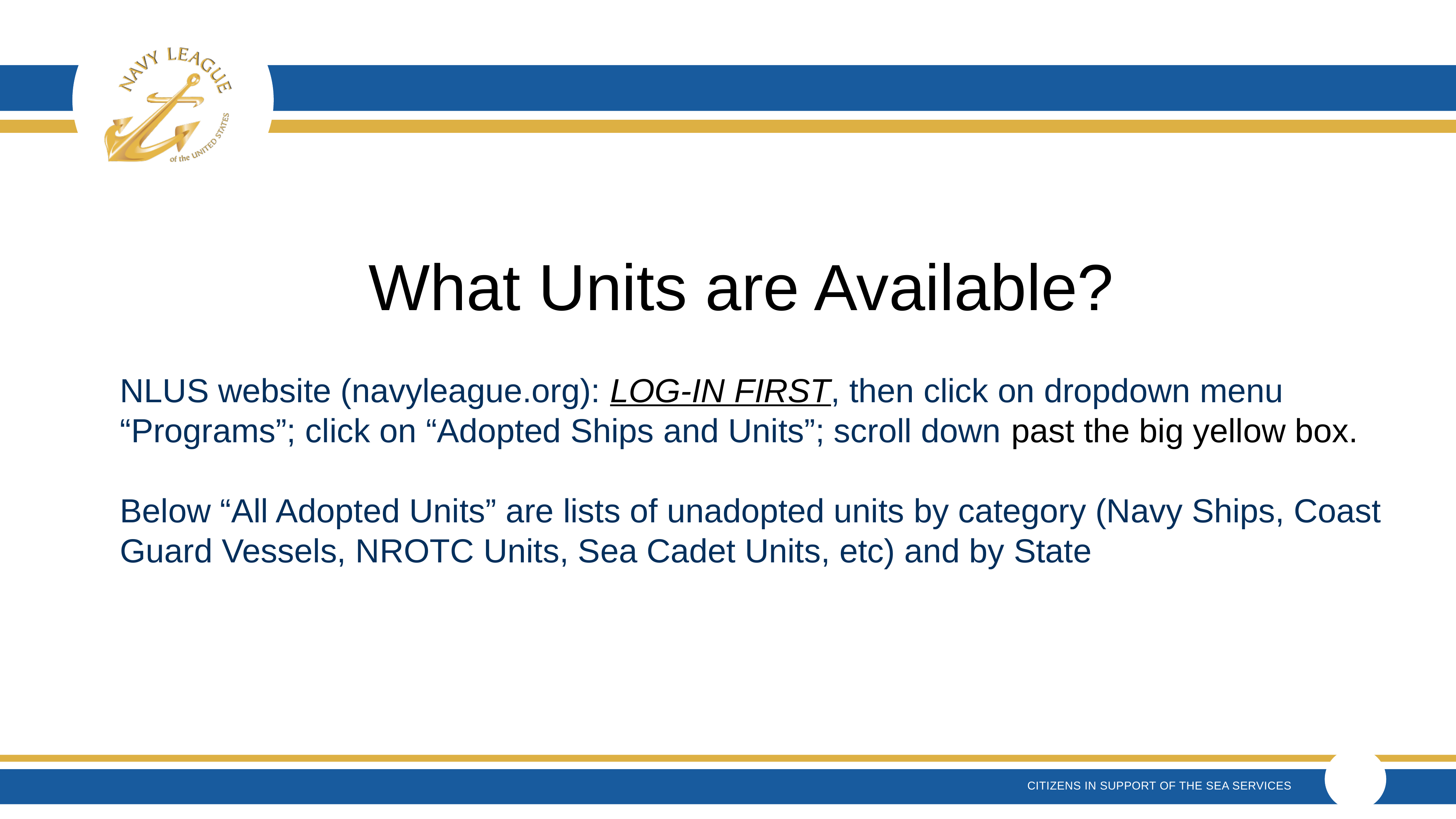

# What Units are Available?
NLUS website (navyleague.org): LOG-IN FIRST, then click on dropdown menu “Programs”; click on “Adopted Ships and Units”; scroll down past the big yellow box.

Below “All Adopted Units” are lists of unadopted units by category (Navy Ships, Coast Guard Vessels, NROTC Units, Sea Cadet Units, etc) and by State